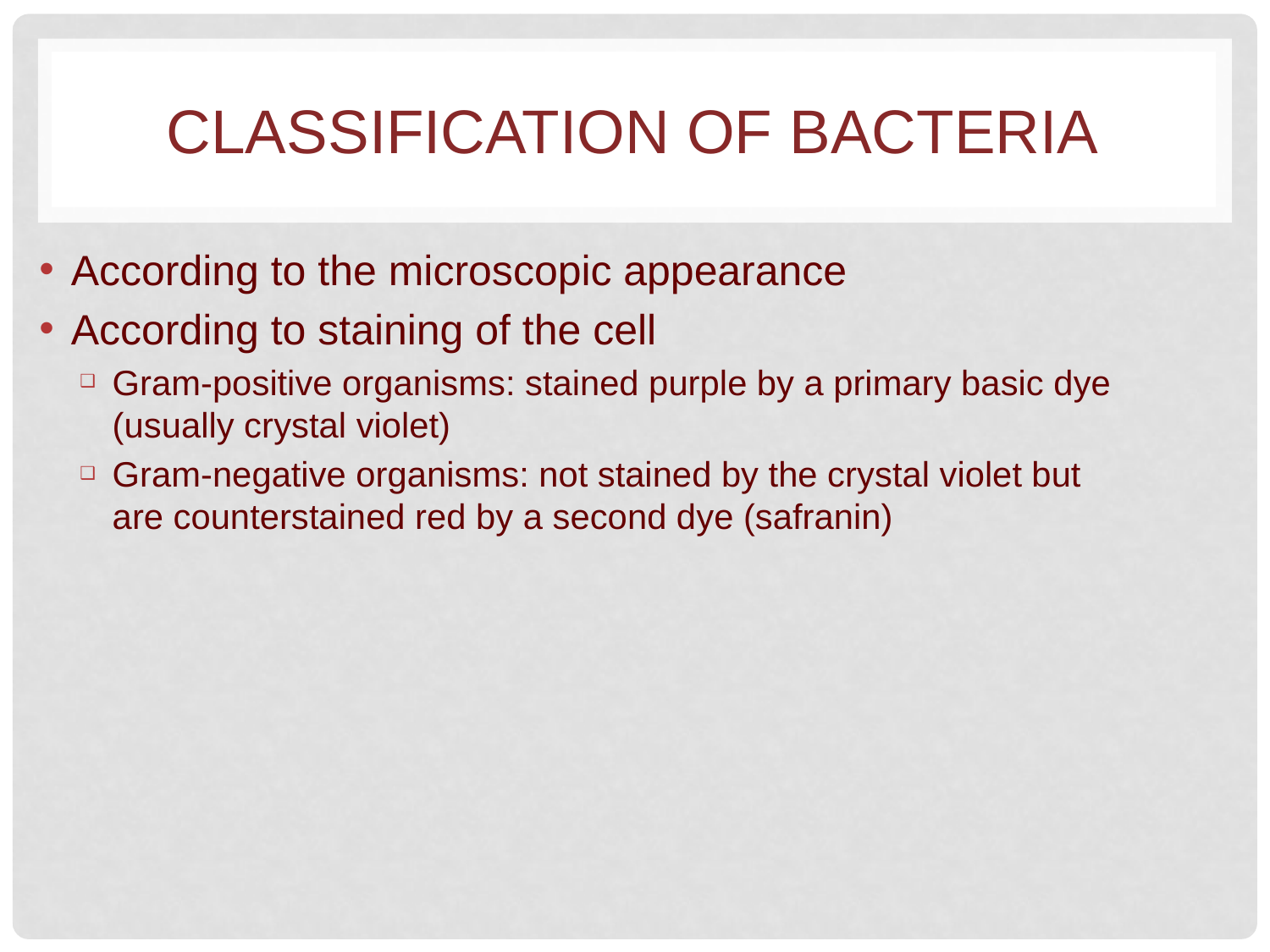

# CLASSIFICATION OF BACTERIA
According to the microscopic appearance
According to staining of the cell
Gram-positive organisms: stained purple by a primary basic dye (usually crystal violet)
Gram-negative organisms: not stained by the crystal violet but are counterstained red by a second dye (safranin)